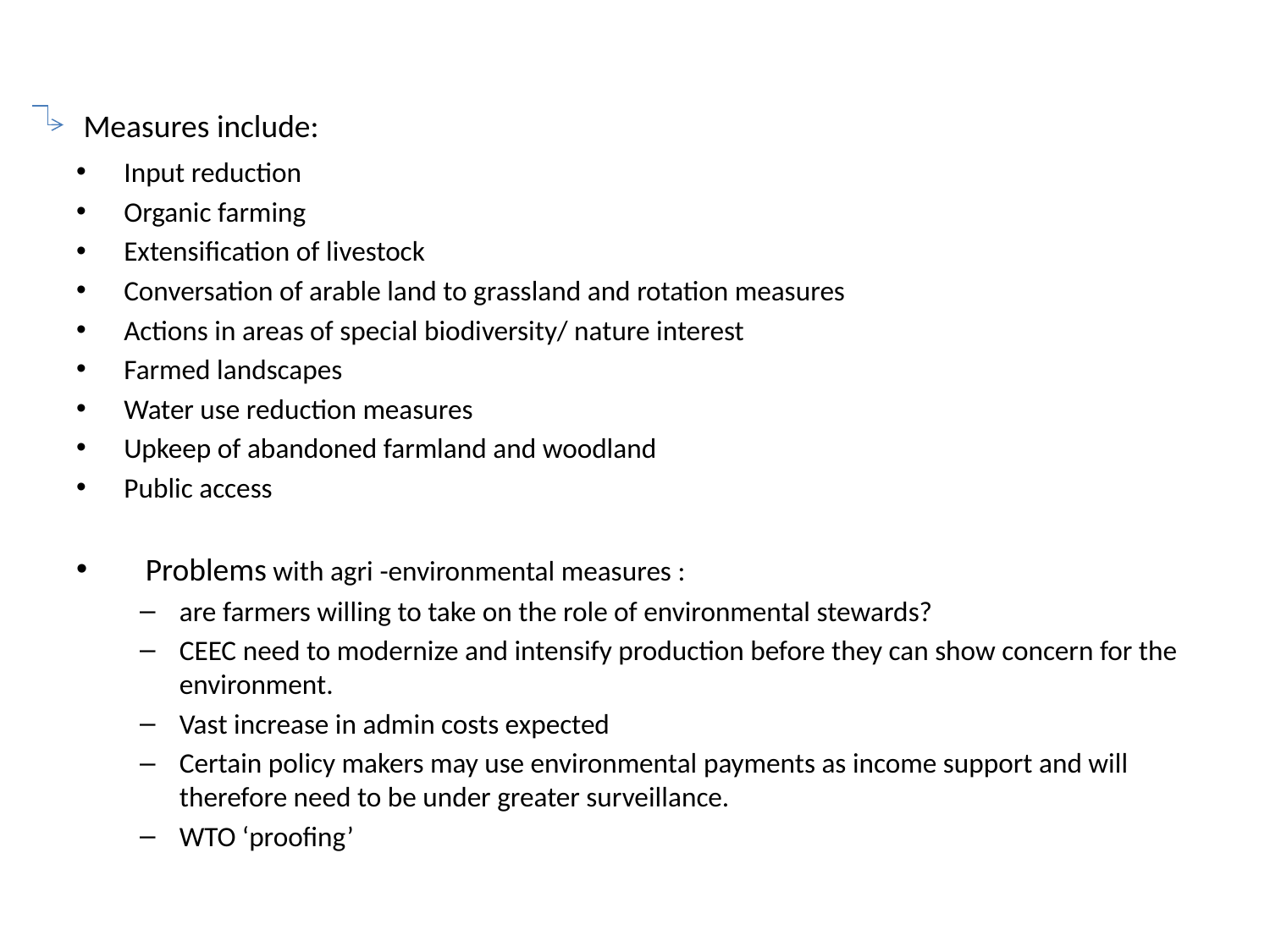

# Measures include:
Input reduction
Organic farming
Extensification of livestock
Conversation of arable land to grassland and rotation measures
Actions in areas of special biodiversity/ nature interest
Farmed landscapes
Water use reduction measures
Upkeep of abandoned farmland and woodland
Public access

   Problems with agri -environmental measures :
are farmers willing to take on the role of environmental stewards?
CEEC need to modernize and intensify production before they can show concern for the environment.
Vast increase in admin costs expected
Certain policy makers may use environmental payments as income support and will therefore need to be under greater surveillance.
WTO ‘proofing’